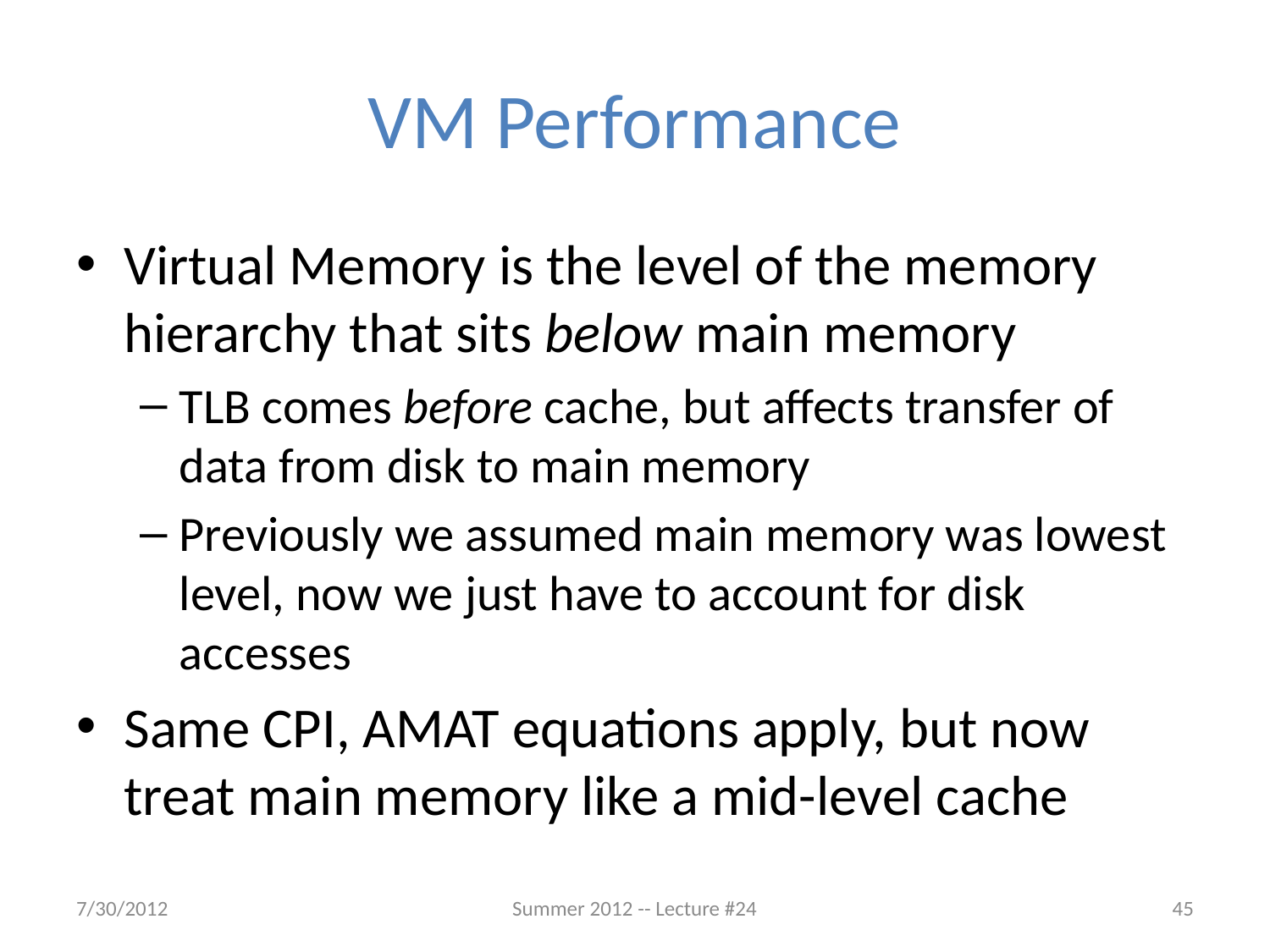

# VM Performance
Virtual Memory is the level of the memory hierarchy that sits below main memory
TLB comes before cache, but affects transfer of data from disk to main memory
Previously we assumed main memory was lowest level, now we just have to account for disk accesses
Same CPI, AMAT equations apply, but now treat main memory like a mid-level cache
7/30/2012
Summer 2012 -- Lecture #24
45